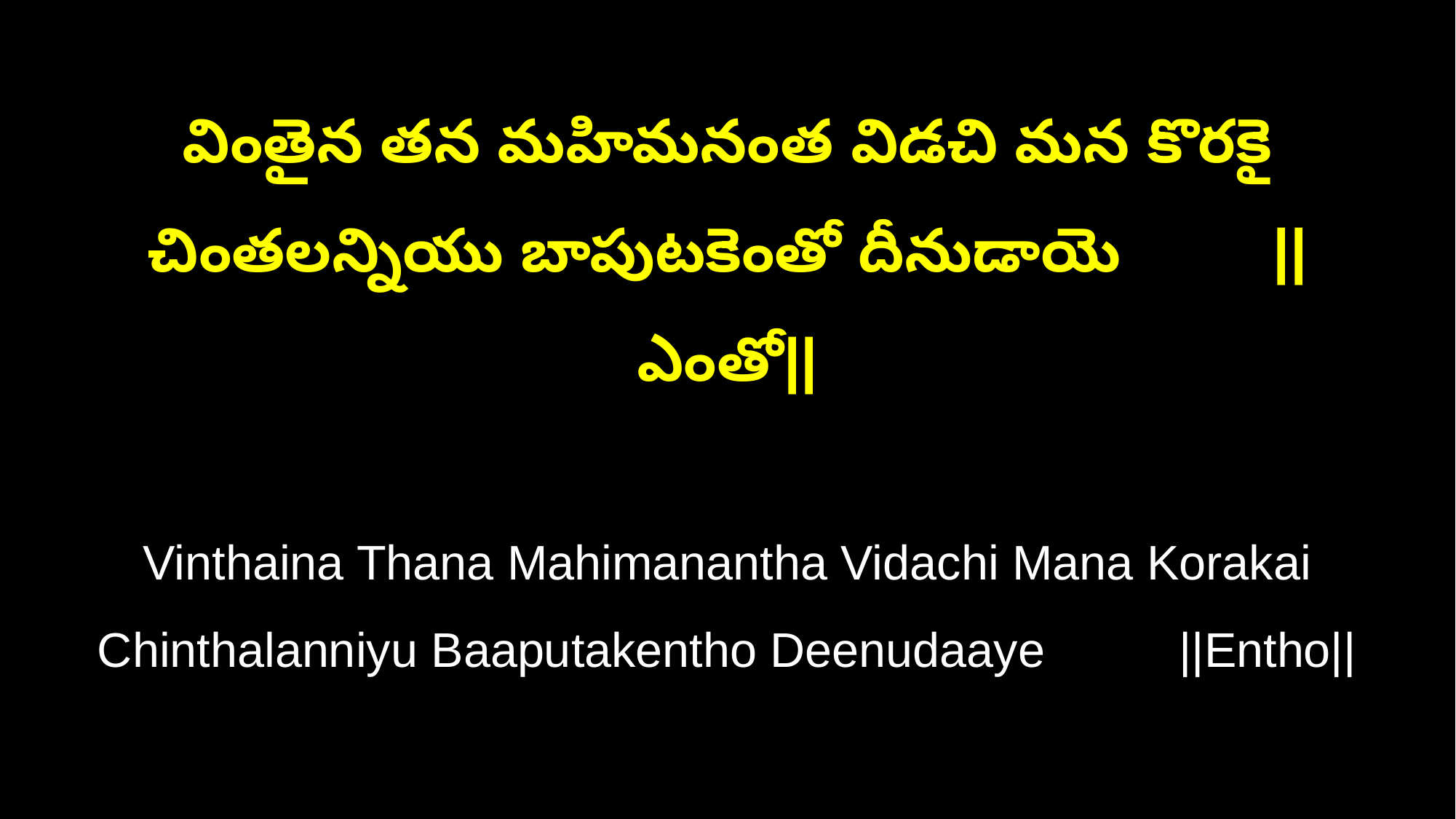

వింతైన తన మహిమనంత విడచి మన కొరకై
చింతలన్నియు బాపుటకెంతో దీనుడాయె         ||ఎంతో||
Vinthaina Thana Mahimanantha Vidachi Mana Korakai
Chinthalanniyu Baaputakentho Deenudaaye          ||Entho||